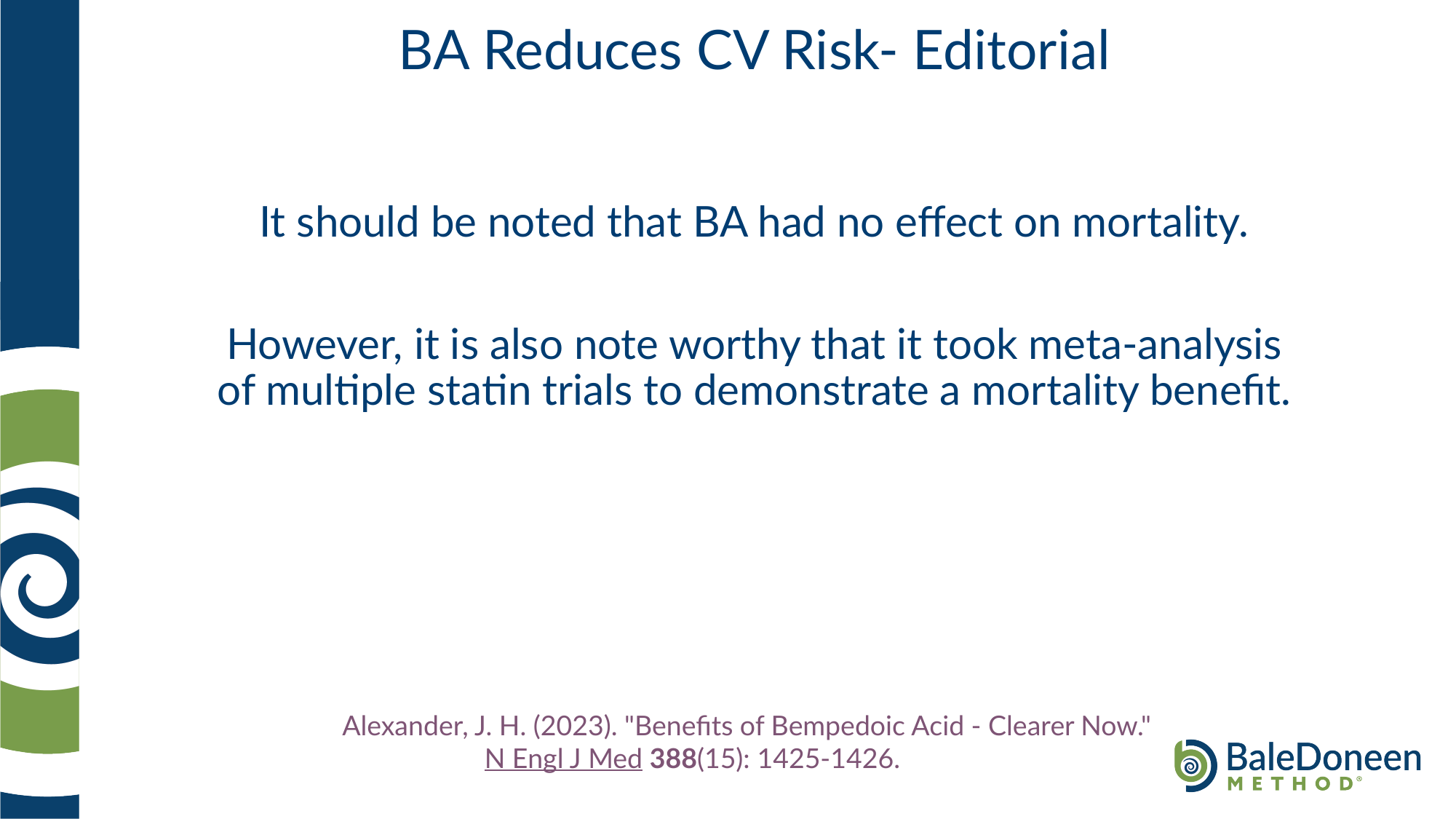

# BA Reduces CV Risk- Editorial
It should be noted that BA had no effect on mortality.

However, it is also note worthy that it took meta-analysis of multiple statin trials to demonstrate a mortality benefit.
	Alexander, J. H. (2023). "Benefits of Bempedoic Acid - Clearer Now." N Engl J Med 388(15): 1425-1426.

.